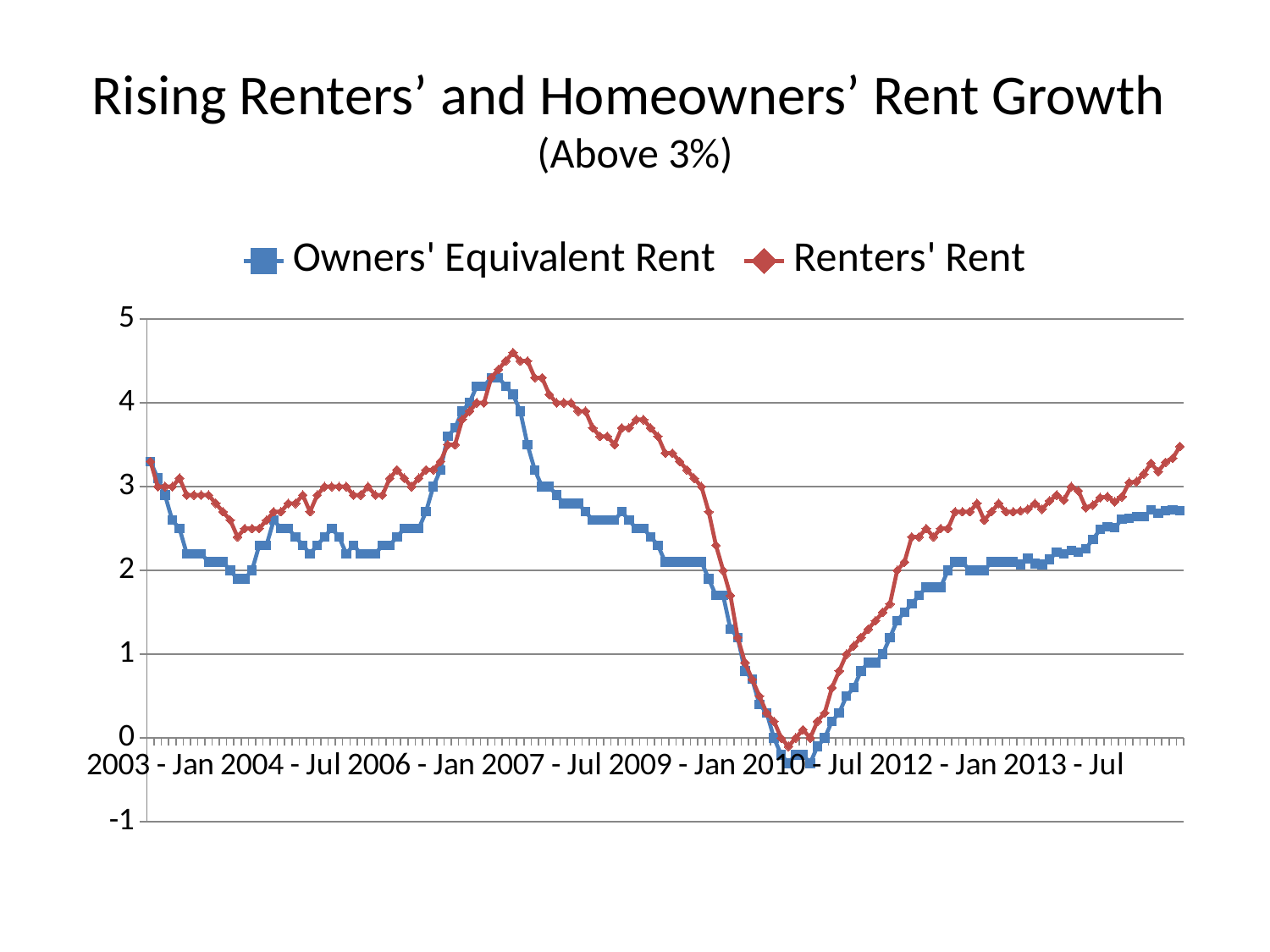

# Rising Renters’ and Homeowners’ Rent Growth (Above 3%)

### Chart

| Category | Owners' Equivalent Rent | Renters' Rent |
|---|---|---|
| 2003 - Jan | 3.3 | 3.3 |
| 2003 - Feb | 3.1 | 3.0 |
| 2003 - Mar | 2.9 | 3.0 |
| 2003 - Apr | 2.6 | 3.0 |
| 2003 - May | 2.5 | 3.1 |
| 2003 - Jun | 2.2 | 2.9 |
| 2003 - Jul | 2.2 | 2.9 |
| 2003 - Aug | 2.2 | 2.9 |
| 2003 - Sep | 2.1 | 2.9 |
| 2003 - Oct | 2.1 | 2.8 |
| 2003 - Nov | 2.1 | 2.7 |
| 2003 - Dec | 2.0 | 2.6 |
| 2004 - Jan | 1.9 | 2.4 |
| 2004 - Feb | 1.9 | 2.5 |
| 2004 - Mar | 2.0 | 2.5 |
| 2004 - Apr | 2.3 | 2.5 |
| 2004 - May | 2.3 | 2.6 |
| 2004 - Jun | 2.6 | 2.7 |
| 2004 - Jul | 2.5 | 2.7 |
| 2004 - Aug | 2.5 | 2.8 |
| 2004 - Sep | 2.4 | 2.8 |
| 2004 - Oct | 2.3 | 2.9 |
| 2004 - Nov | 2.2 | 2.7 |
| 2004 - Dec | 2.3 | 2.9 |
| 2005 - Jan | 2.4 | 3.0 |
| 2005 - Feb | 2.5 | 3.0 |
| 2005 - Mar | 2.4 | 3.0 |
| 2005 - Apr | 2.2 | 3.0 |
| 2005 - May | 2.3 | 2.9 |
| 2005 - Jun | 2.2 | 2.9 |
| 2005 - Jul | 2.2 | 3.0 |
| 2005 - Aug | 2.2 | 2.9 |
| 2005 - Sep | 2.3 | 2.9 |
| 2005 - Oct | 2.3 | 3.1 |
| 2005 - Nov | 2.4 | 3.2 |
| 2005 - Dec | 2.5 | 3.1 |
| 2006 - Jan | 2.5 | 3.0 |
| 2006 - Feb | 2.5 | 3.1 |
| 2006 - Mar | 2.7 | 3.2 |
| 2006 - Apr | 3.0 | 3.2 |
| 2006 - May | 3.2 | 3.3 |
| 2006 - Jun | 3.6 | 3.5 |
| 2006 - Jul | 3.7 | 3.5 |
| 2006 - Aug | 3.9 | 3.8 |
| 2006 - Sep | 4.0 | 3.9 |
| 2006 - Oct | 4.2 | 4.0 |
| 2006 - Nov | 4.2 | 4.0 |
| 2006 - Dec | 4.3 | 4.3 |
| 2007 - Jan | 4.3 | 4.4 |
| 2007 - Feb | 4.2 | 4.5 |
| 2007 - Mar | 4.1 | 4.6 |
| 2007 - Apr | 3.9 | 4.5 |
| 2007 - May | 3.5 | 4.5 |
| 2007 - Jun | 3.2 | 4.3 |
| 2007 - Jul | 3.0 | 4.3 |
| 2007 - Aug | 3.0 | 4.1 |
| 2007 - Sep | 2.9 | 4.0 |
| 2007 - Oct | 2.8 | 4.0 |
| 2007 - Nov | 2.8 | 4.0 |
| 2007 - Dec | 2.8 | 3.9 |
| 2008 - Jan | 2.7 | 3.9 |
| 2008 - Feb | 2.6 | 3.7 |
| 2008 - Mar | 2.6 | 3.6 |
| 2008 - Apr | 2.6 | 3.6 |
| 2008 - May | 2.6 | 3.5 |
| 2008 - Jun | 2.7 | 3.7 |
| 2008 - Jul | 2.6 | 3.7 |
| 2008 - Aug | 2.5 | 3.8 |
| 2008 - Sep | 2.5 | 3.8 |
| 2008 - Oct | 2.4 | 3.7 |
| 2008 - Nov | 2.3 | 3.6 |
| 2008 - Dec | 2.1 | 3.4 |
| 2009 - Jan | 2.1 | 3.4 |
| 2009 - Feb | 2.1 | 3.3 |
| 2009 - Mar | 2.1 | 3.2 |
| 2009 - Apr | 2.1 | 3.1 |
| 2009 - May | 2.1 | 3.0 |
| 2009 - Jun | 1.9 | 2.7 |
| 2009 - Jul | 1.7 | 2.3 |
| 2009 - Aug | 1.7 | 2.0 |
| 2009 - Sep | 1.3 | 1.7 |
| 2009 - Oct | 1.2 | 1.2 |
| 2009 - Nov | 0.8 | 0.9 |
| 2009 - Dec | 0.7 | 0.7 |
| 2010 - Jan | 0.4 | 0.5 |
| 2010 - Feb | 0.3 | 0.3 |
| 2010 - Mar | 0.0 | 0.2 |
| 2010 - Apr | -0.2 | 0.0 |
| 2010 - May | -0.3 | -0.1 |
| 2010 - Jun | -0.2 | 0.0 |
| 2010 - Jul | -0.2 | 0.1 |
| 2010 - Aug | -0.3 | 0.0 |
| 2010 - Sep | -0.1 | 0.2 |
| 2010 - Oct | 0.0 | 0.3 |
| 2010 - Nov | 0.2 | 0.6 |
| 2010 - Dec | 0.3 | 0.8 |
| 2011 - Jan | 0.5 | 1.0 |
| 2011 - Feb | 0.6 | 1.1 |
| 2011 - Mar | 0.8 | 1.2 |
| 2011 - Apr | 0.9 | 1.3 |
| 2011 - May | 0.9 | 1.4 |
| 2011 - Jun | 1.0 | 1.5 |
| 2011 - Jul | 1.2 | 1.6 |
| 2011 - Aug | 1.4 | 2.0 |
| 2011 - Sep | 1.5 | 2.1 |
| 2011 - Oct | 1.6 | 2.4 |
| 2011 - Nov | 1.7 | 2.4 |
| 2011 - Dec | 1.8 | 2.5 |
| 2012 - Jan | 1.8 | 2.4 |
| 2012 - Feb | 1.8 | 2.5 |
| 2012 - Mar | 2.0 | 2.5 |
| 2012 - Apr | 2.1 | 2.7 |
| 2012 - May | 2.1 | 2.7 |
| 2012 - Jun | 2.0 | 2.7 |
| 2012 - Jul | 2.0 | 2.8 |
| 2012 - Aug | 2.0 | 2.6 |
| 2012 - Sep | 2.1 | 2.7 |
| 2012 - Oct | 2.1 | 2.8 |
| 2012 - Nov | 2.1 | 2.7 |
| 2012 - Dec | 2.1 | 2.7 |
| 2013 - Jan | 2.07 | 2.71 |
| 2013 - Feb | 2.14 | 2.73 |
| 2013 - Mar | 2.08 | 2.8 |
| 2013 - Apr | 2.07 | 2.73 |
| 2013 - May | 2.13 | 2.83 |
| 2013 - Jun | 2.22 | 2.9 |
| 2013 - Jul | 2.2 | 2.84 |
| 2013 - Aug | 2.24 | 3.0 |
| 2013 - Sep | 2.22 | 2.95 |
| 2013 - Oct | 2.26 | 2.75 |
| 2013 - Nov | 2.37 | 2.78 |
| 2013 - Dec | 2.49 | 2.87 |
| 2014 - Jan | 2.52 | 2.88 |
| 2014 - Feb | 2.51 | 2.82 |
| 2014 - Mar | 2.61 | 2.88 |
| 2014 - Apr | 2.62 | 3.05 |
| 2014 - May | 2.64 | 3.06 |
| 2014 - Jun | 2.64 | 3.15 |
| 2014 - Jul | 2.72 | 3.28 |
| 2014 - Aug | 2.68 | 3.18 |
| 2014 - Sep | 2.71 | 3.29 |
| 2014 - Oct | 2.72 | 3.34 |
| 2014 - Nov | 2.71 | 3.48 |